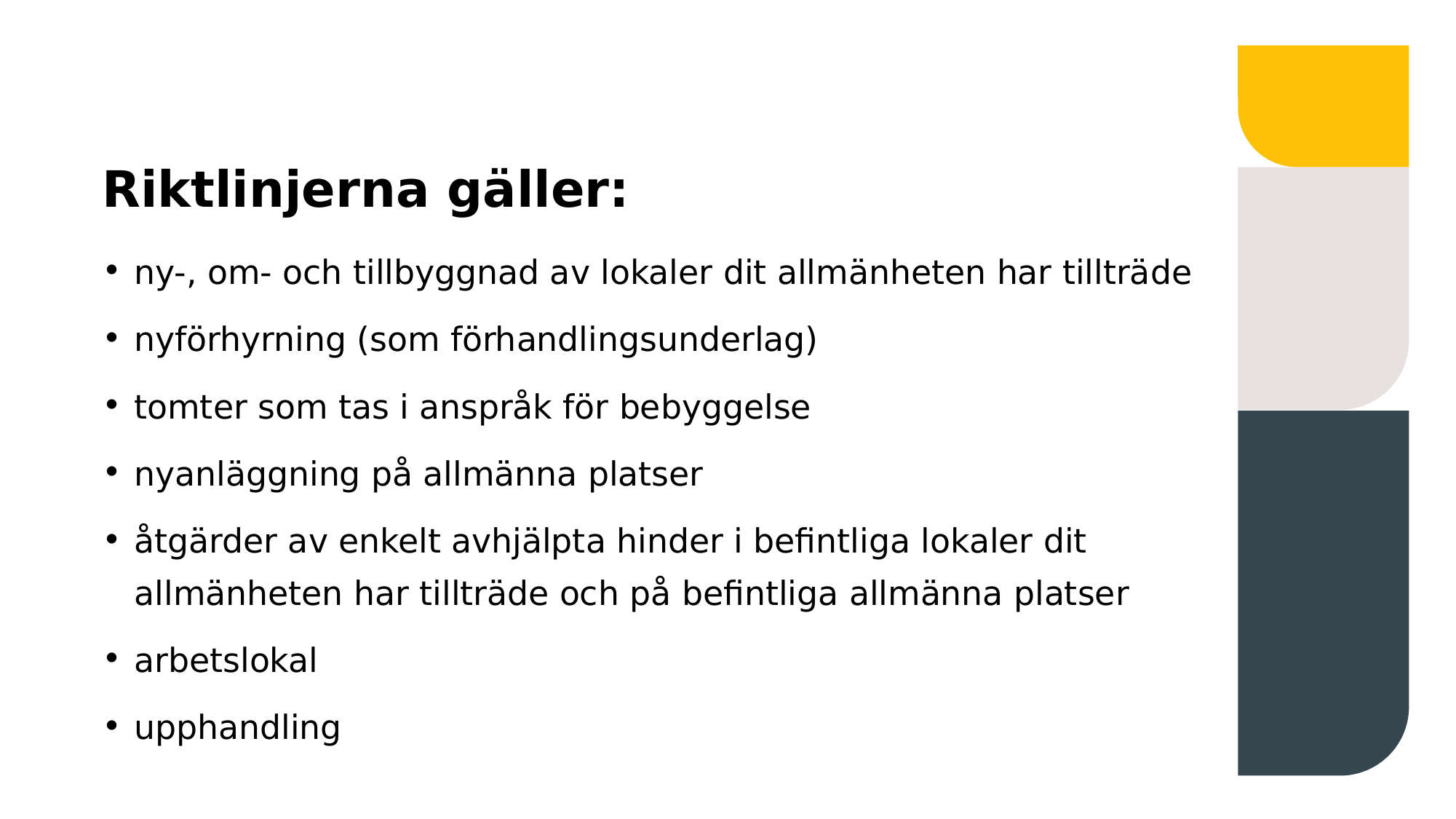

# Riktlinjerna gäller:
ny-, om- och tillbyggnad av lokaler dit allmänheten har tillträde
nyförhyrning (som förhandlingsunderlag)
tomter som tas i anspråk för bebyggelse
nyanläggning på allmänna platser
åtgärder av enkelt avhjälpta hinder i befintliga lokaler dit allmänheten har tillträde och på befintliga allmänna platser
arbetslokal
upphandling